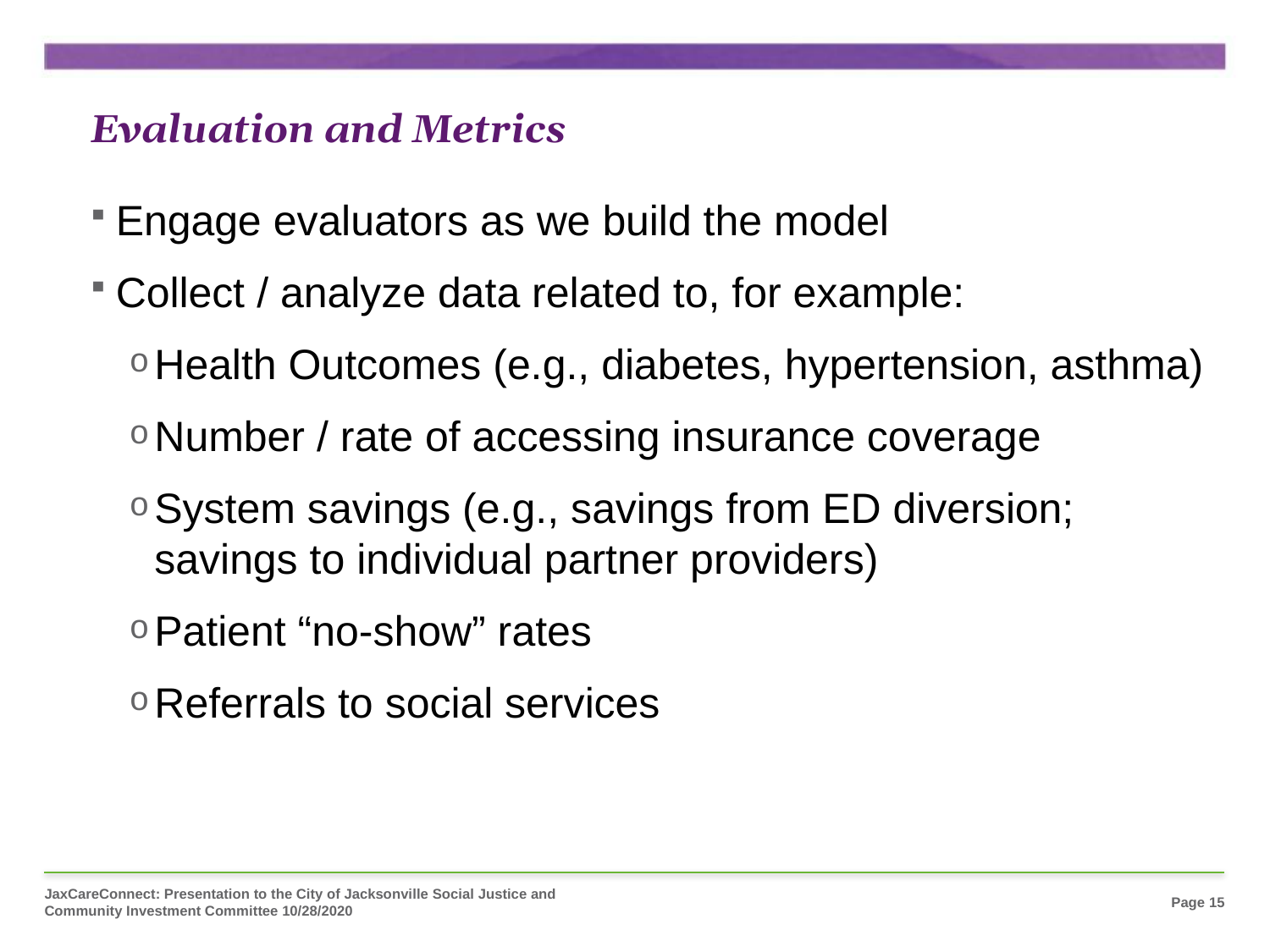

# Evaluation and Metrics
Engage evaluators as we build the model
Collect / analyze data related to, for example:
Health Outcomes (e.g., diabetes, hypertension, asthma)
Number / rate of accessing insurance coverage
System savings (e.g., savings from ED diversion; savings to individual partner providers)
Patient “no-show” rates
Referrals to social services

JaxCareConnect: Presentation to the City of Jacksonville Social Justice and Community Investment Committee 10/28/2020
Page 15